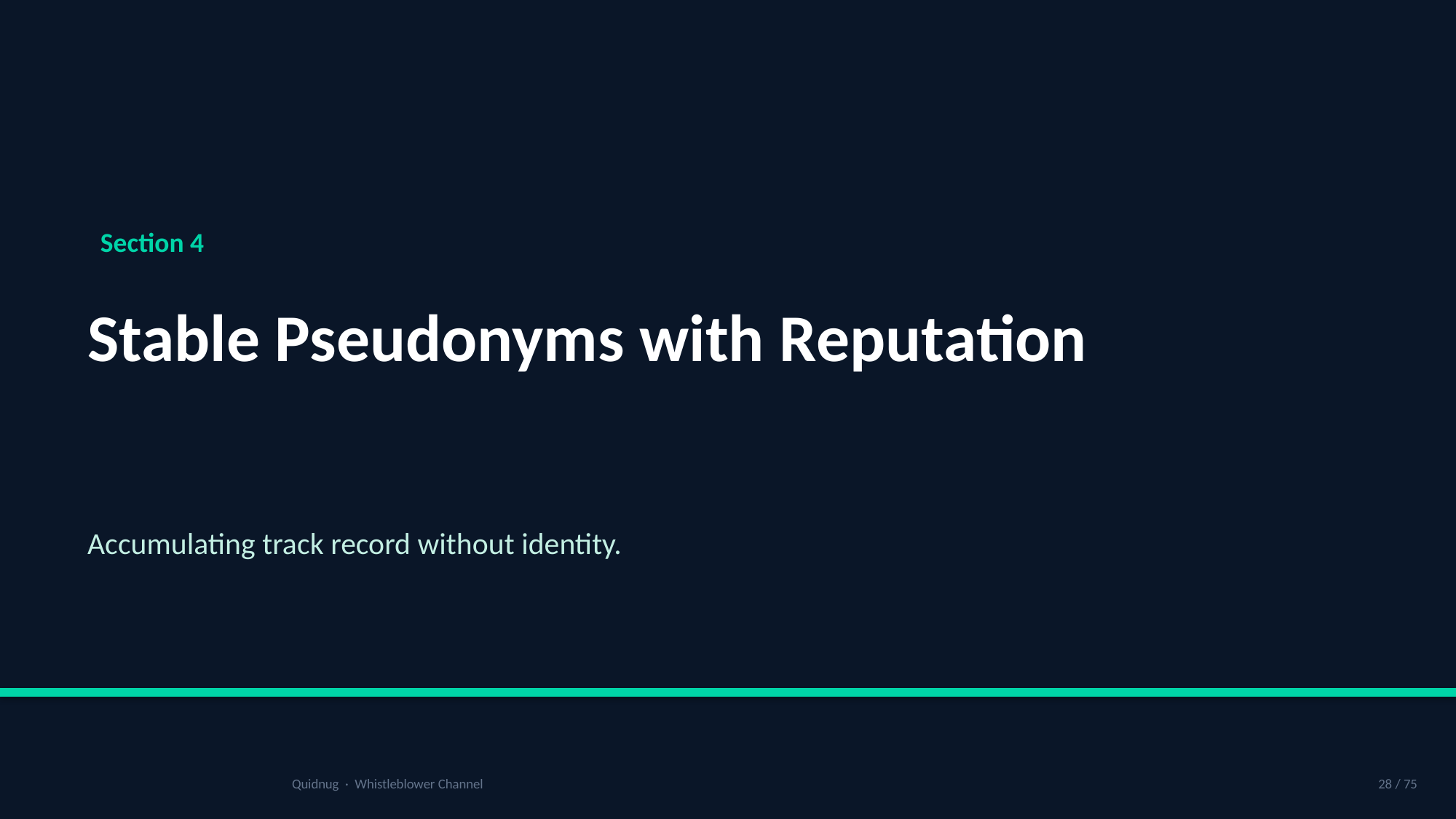

Section 4
Stable Pseudonyms with Reputation
Accumulating track record without identity.

Quidnug  ·  Whistleblower Channel
28 / 75